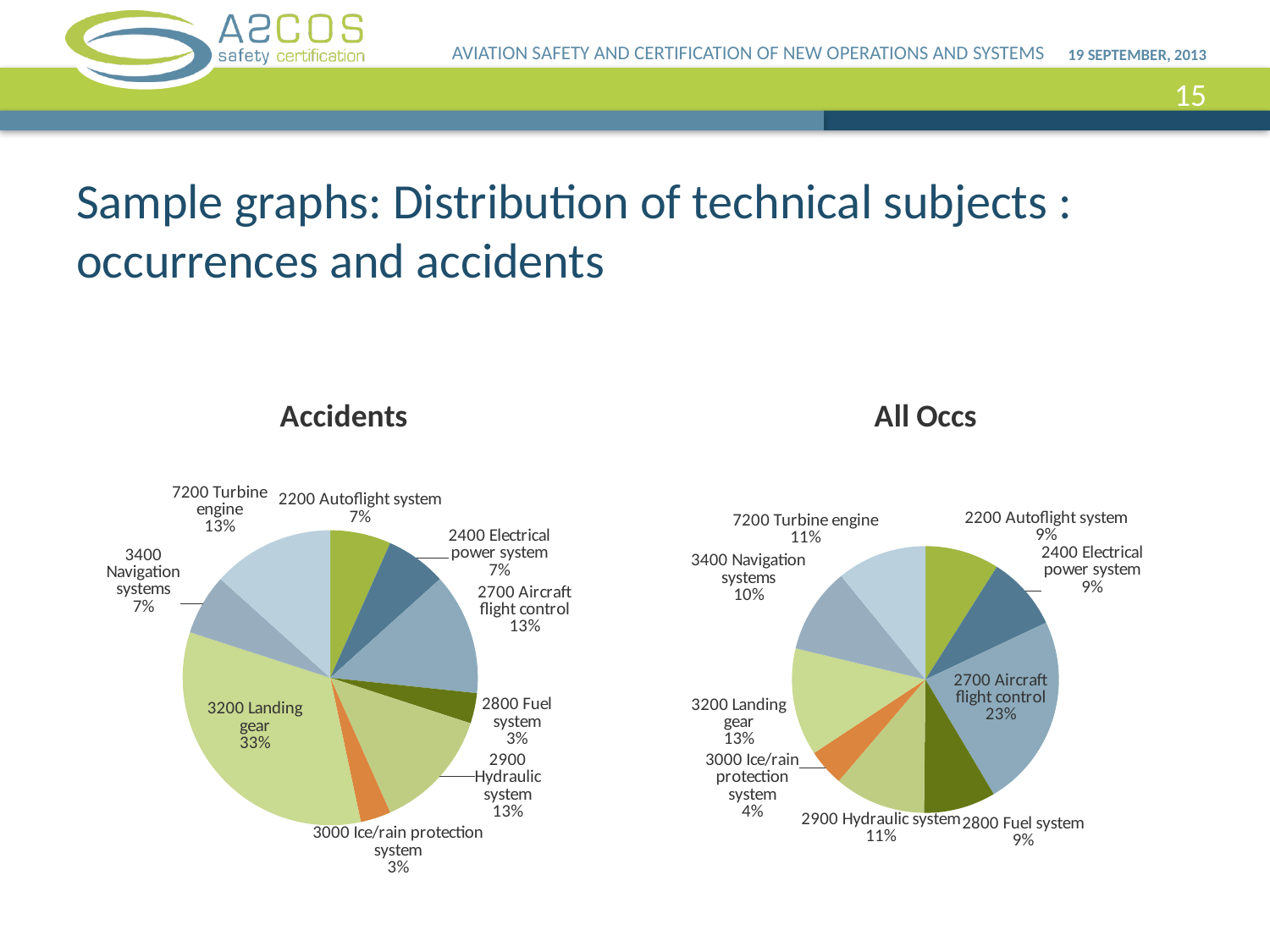

AVIATION SAFETY AND CERTIFICATION OF NEW OPERATIONS AND SYSTEMS
19 September, 2013
15
# Sample graphs: Distribution of technical subjects : occurrences and accidents

### Chart:

| Category | Accidents |
|---|---|
| 2200 Autoflight system | 2.0 |
| 2400 Electrical power system | 2.0 |
| 2700 Aircraft flight control | 4.0 |
| 2800 Fuel system | 1.0 |
| 2900 Hydraulic system | 4.0 |
| 3000 Ice/rain protection system | 1.0 |
| 3200 Landing gear | 10.0 |
| 3400 Navigation systems | 2.0 |
| 7200 Turbine engine | 4.0 |

### Chart:

| Category | All Occs |
|---|---|
| 2200 Autoflight system | 1356.0 |
| 2400 Electrical power system | 1356.0 |
| 2700 Aircraft flight control | 3537.0 |
| 2800 Fuel system | 1315.0 |
| 2900 Hydraulic system | 1670.0 |
| 3000 Ice/rain protection system | 673.0 |
| 3200 Landing gear | 1966.0 |
| 3400 Navigation systems | 1566.0 |
| 7200 Turbine engine | 1638.0 |